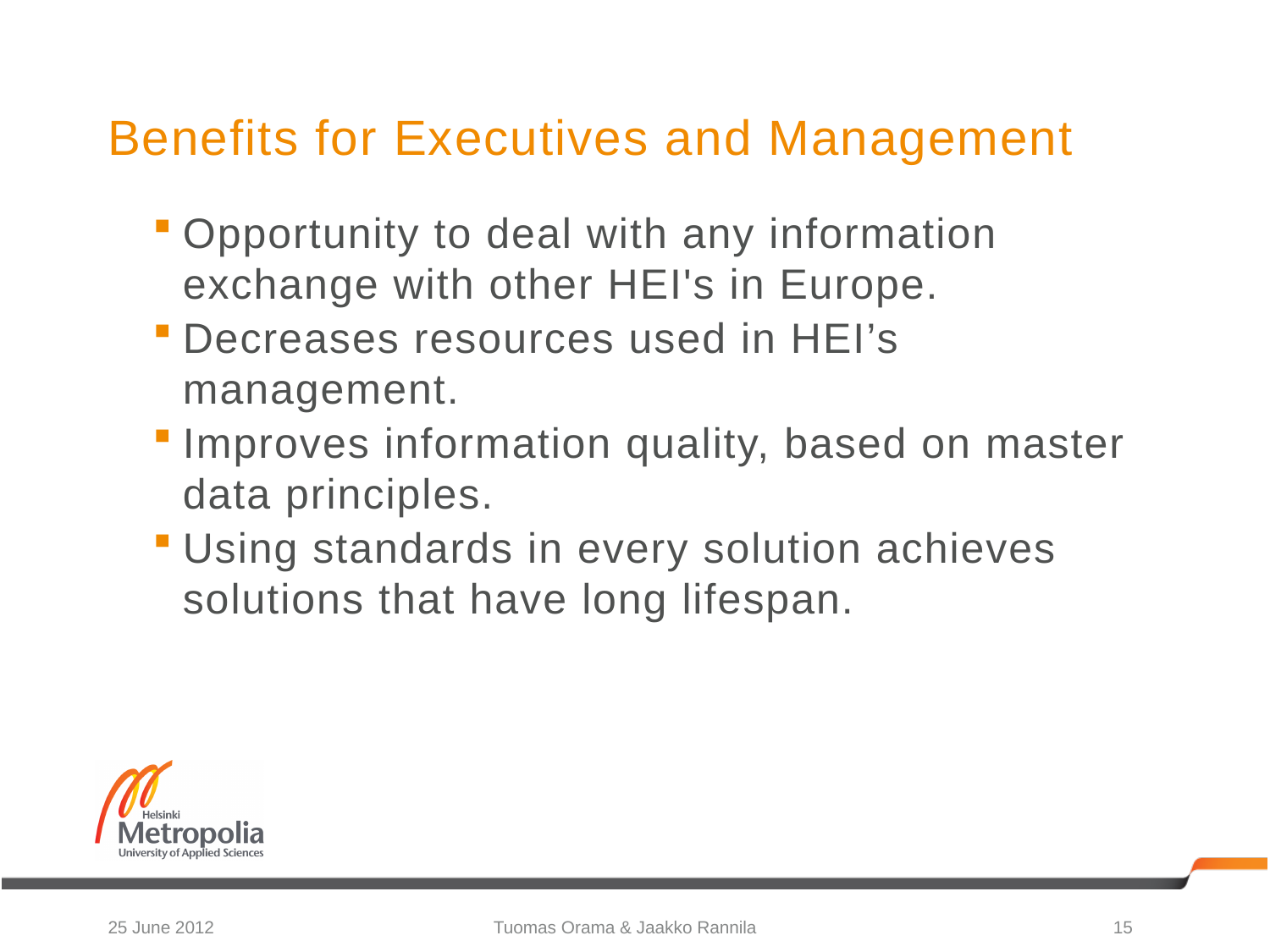

# Benefits for Executives and Management
Opportunity to deal with any information exchange with other HEI's in Europe.
Decreases resources used in HEI’s management.
Improves information quality, based on master data principles.
Using standards in every solution achieves solutions that have long lifespan.
25 June 2012
Tuomas Orama & Jaakko Rannila
15